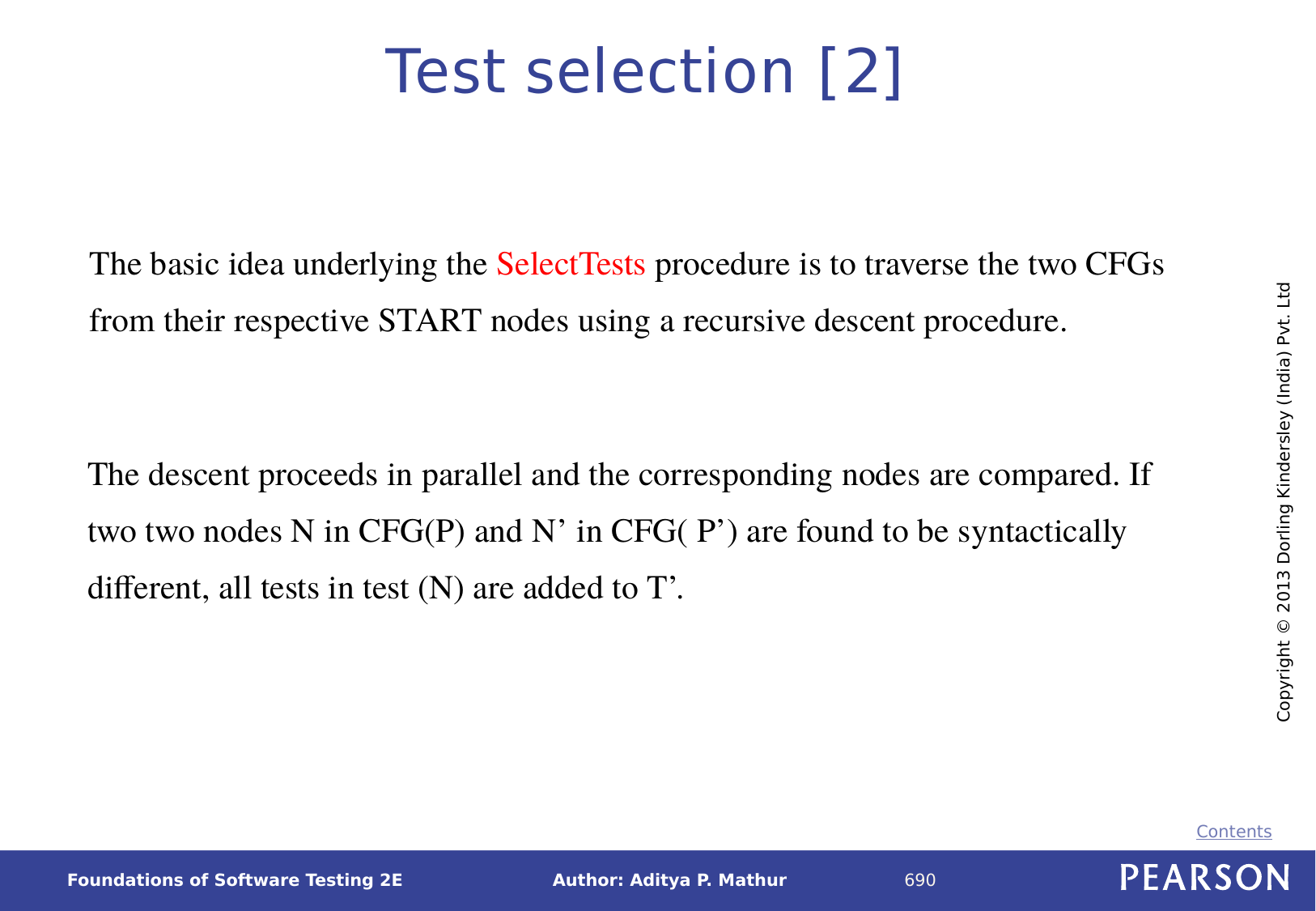

# Test selection [2]
The basic idea underlying the SelectTests procedure is to traverse the two CFGs from their respective START nodes using a recursive descent procedure.
The descent proceeds in parallel and the corresponding nodes are compared. If two two nodes N in CFG(P) and N’ in CFG( P’) are found to be syntactically different, all tests in test (N) are added to T’.